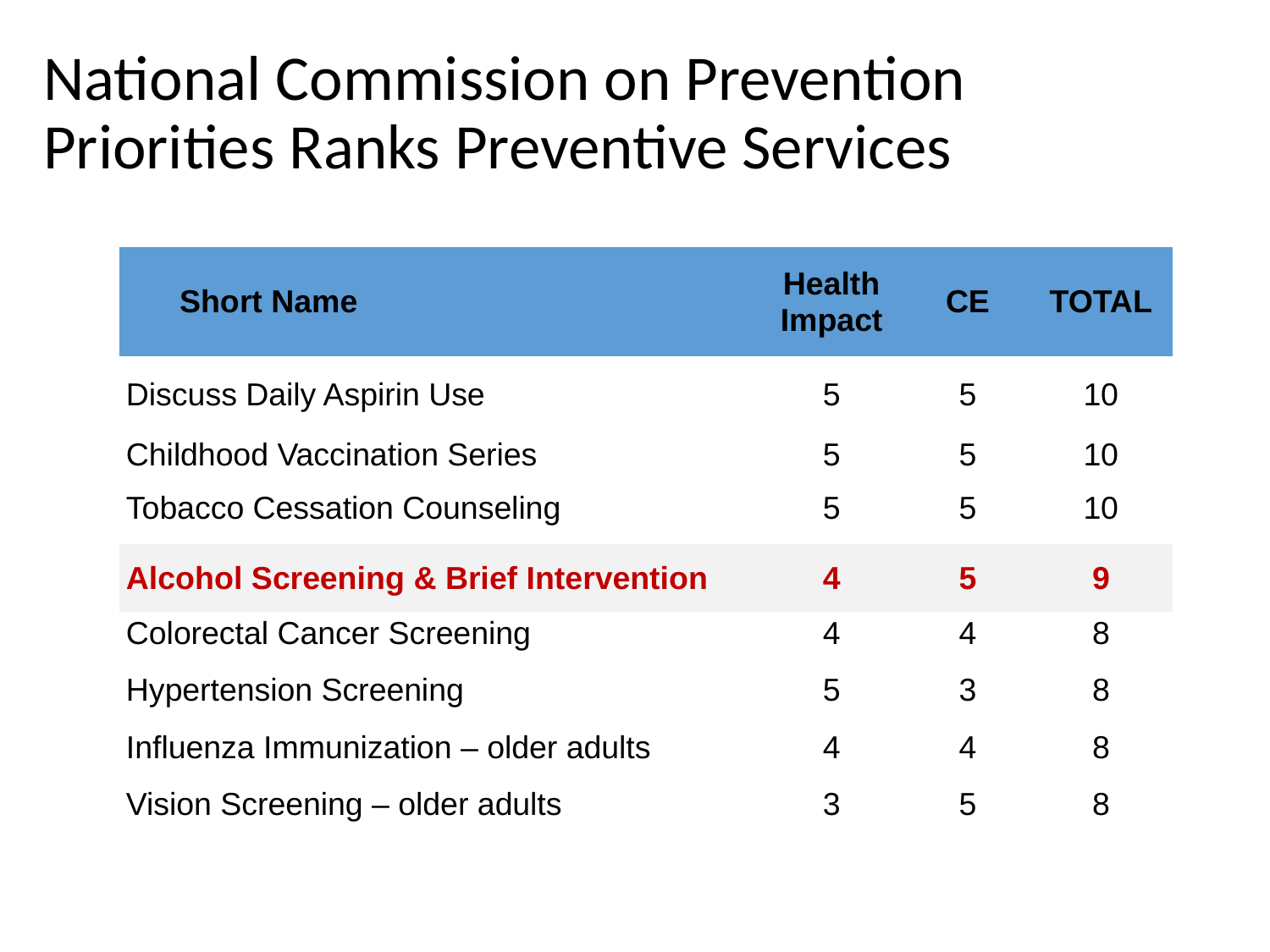

National Commission on Prevention Priorities Ranks Preventive Services
| Short Name | Health Impact | CE | TOTAL |
| --- | --- | --- | --- |
| Discuss Daily Aspirin Use | 5 | 5 | 10 |
| Childhood Vaccination Series | 5 | 5 | 10 |
| Tobacco Cessation Counseling | 5 | 5 | 10 |
| Alcohol Screening & Brief Intervention | 4 | 5 | 9 |
| Colorectal Cancer Screening | 4 | 4 | 8 |
| Hypertension Screening | 5 | 3 | 8 |
| Influenza Immunization – older adults | 4 | 4 | 8 |
| Vision Screening – older adults | 3 | 5 | 8 |